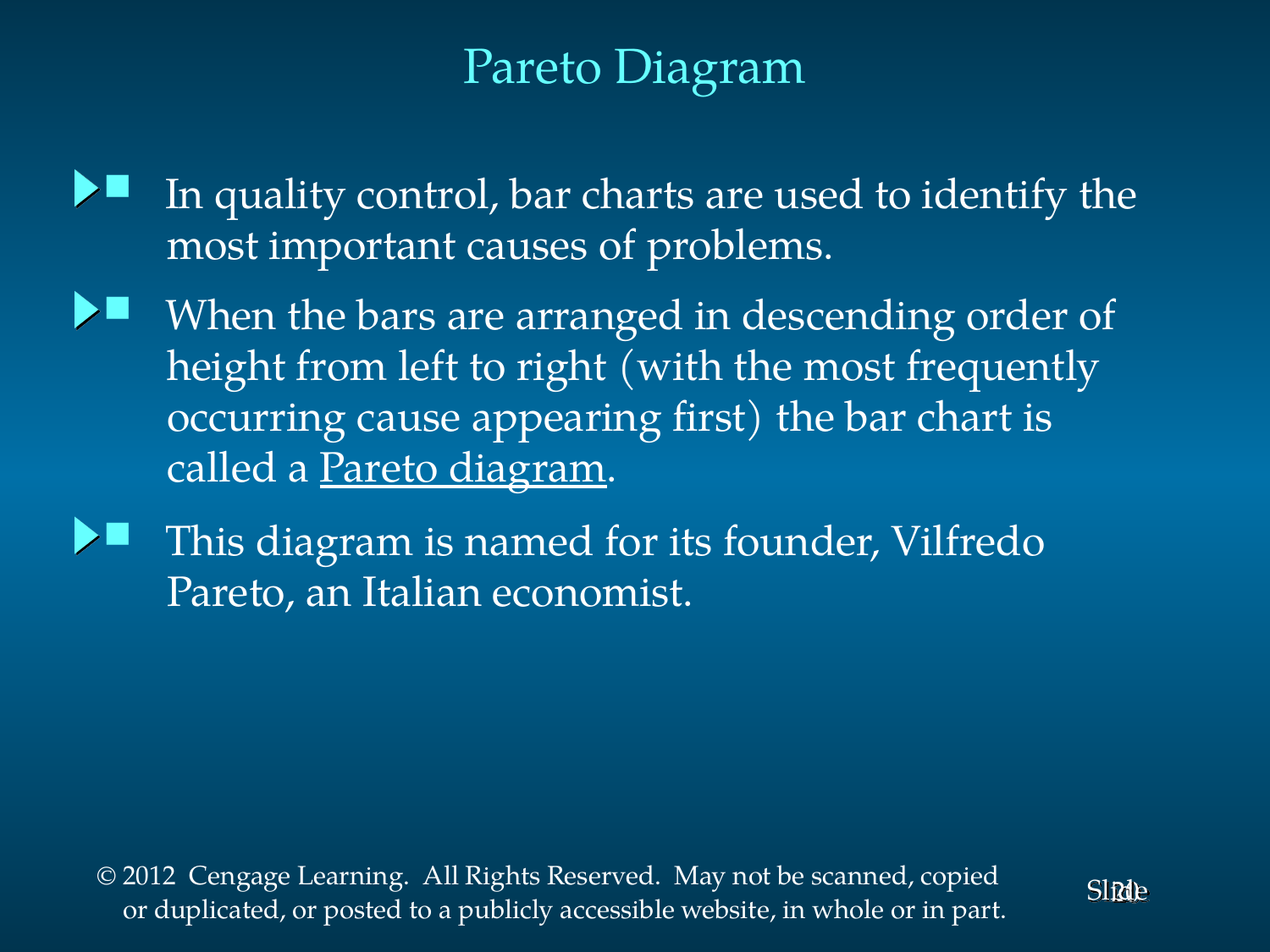

Pareto Diagram
   In quality control, bar charts are used to identify the
      most important causes of problems.

   When the bars are arranged in descending order of
      height from left to right (with the most frequently
      occurring cause appearing first) the bar chart is
      called a Pareto diagram.

   This diagram is named for its founder, Vilfredo
      Pareto, an Italian economist.